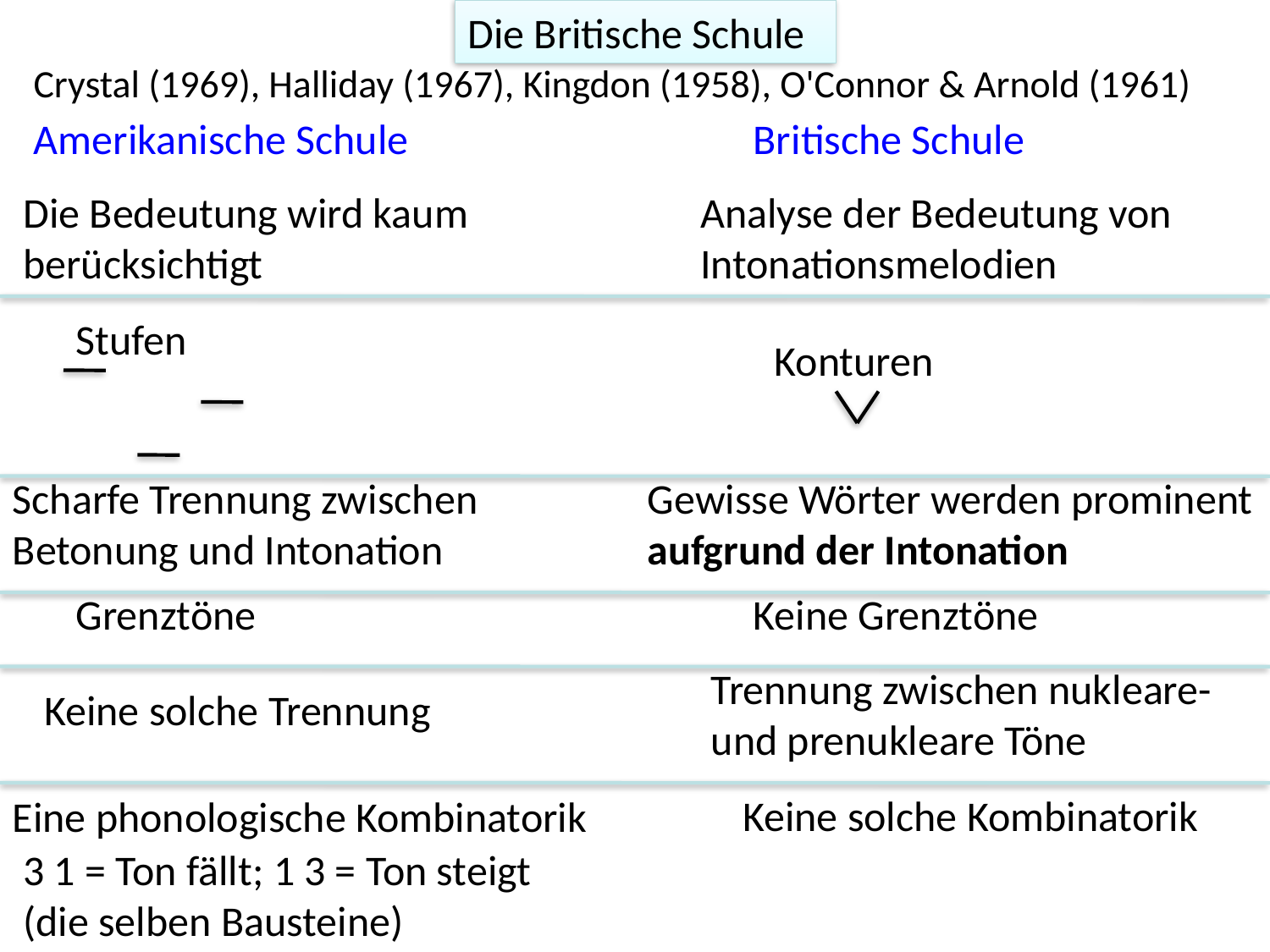

Die Britische Schule
Crystal (1969), Halliday (1967), Kingdon (1958), O'Connor & Arnold (1961)
Amerikanische Schule
Britische Schule
Die Bedeutung wird kaum berücksichtigt
Analyse der Bedeutung von Intonationsmelodien
Stufen
Konturen
Scharfe Trennung zwischen Betonung und Intonation
Gewisse Wörter werden prominent aufgrund der Intonation
Grenztöne
Keine Grenztöne
Trennung zwischen nukleare- und prenukleare Töne
Keine solche Trennung
Keine solche Kombinatorik
Eine phonologische Kombinatorik
3 1 = Ton fällt; 1 3 = Ton steigt (die selben Bausteine)